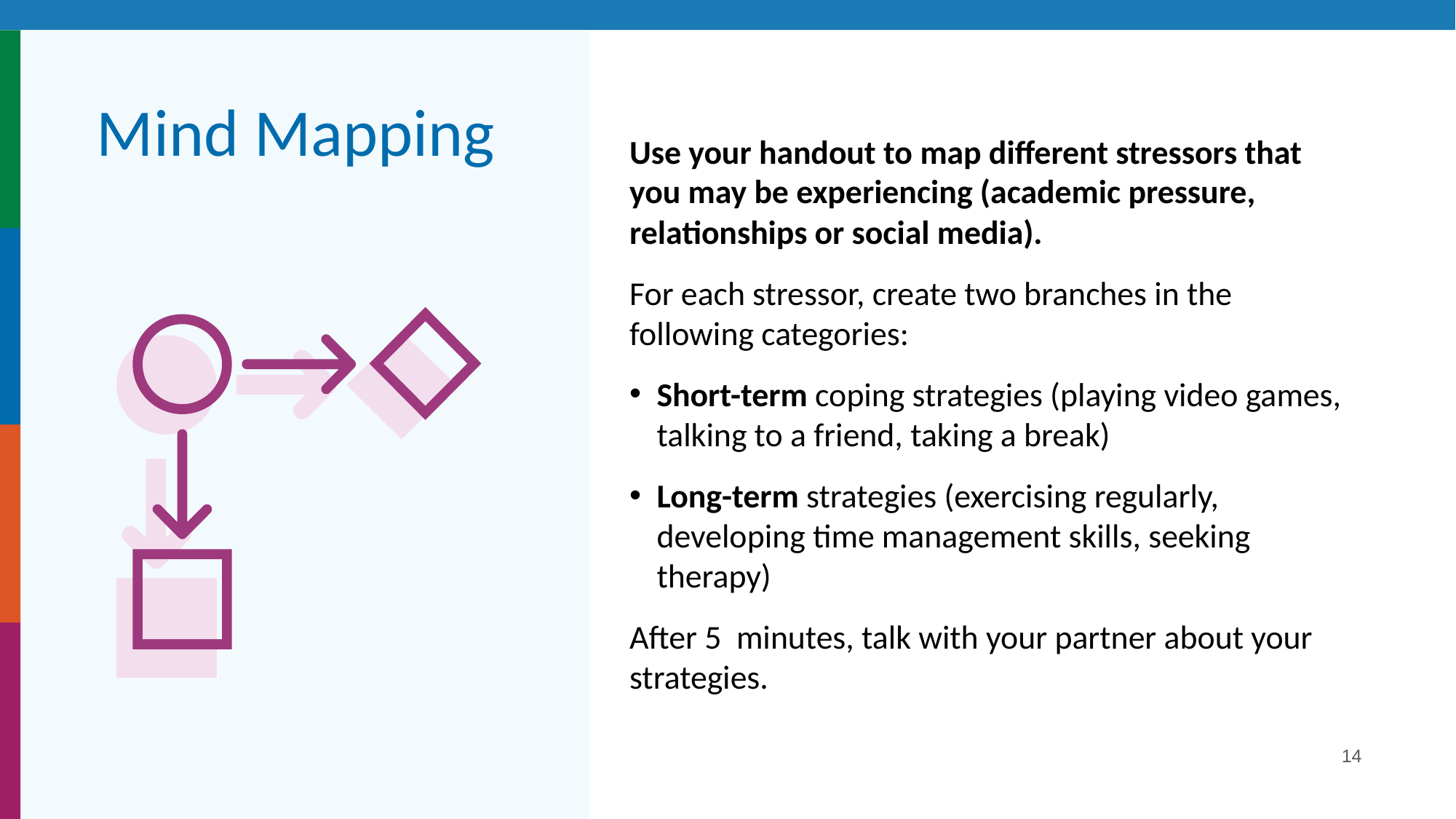

# Mind Mapping
Use your handout to map different stressors that you may be experiencing (academic pressure, relationships or social media).
For each stressor, create two branches in the following categories:
Short-term coping strategies (playing video games, talking to a friend, taking a break)
Long-term strategies (exercising regularly, developing time management skills, seeking therapy)
After 5  minutes, talk with your partner about your strategies.

14